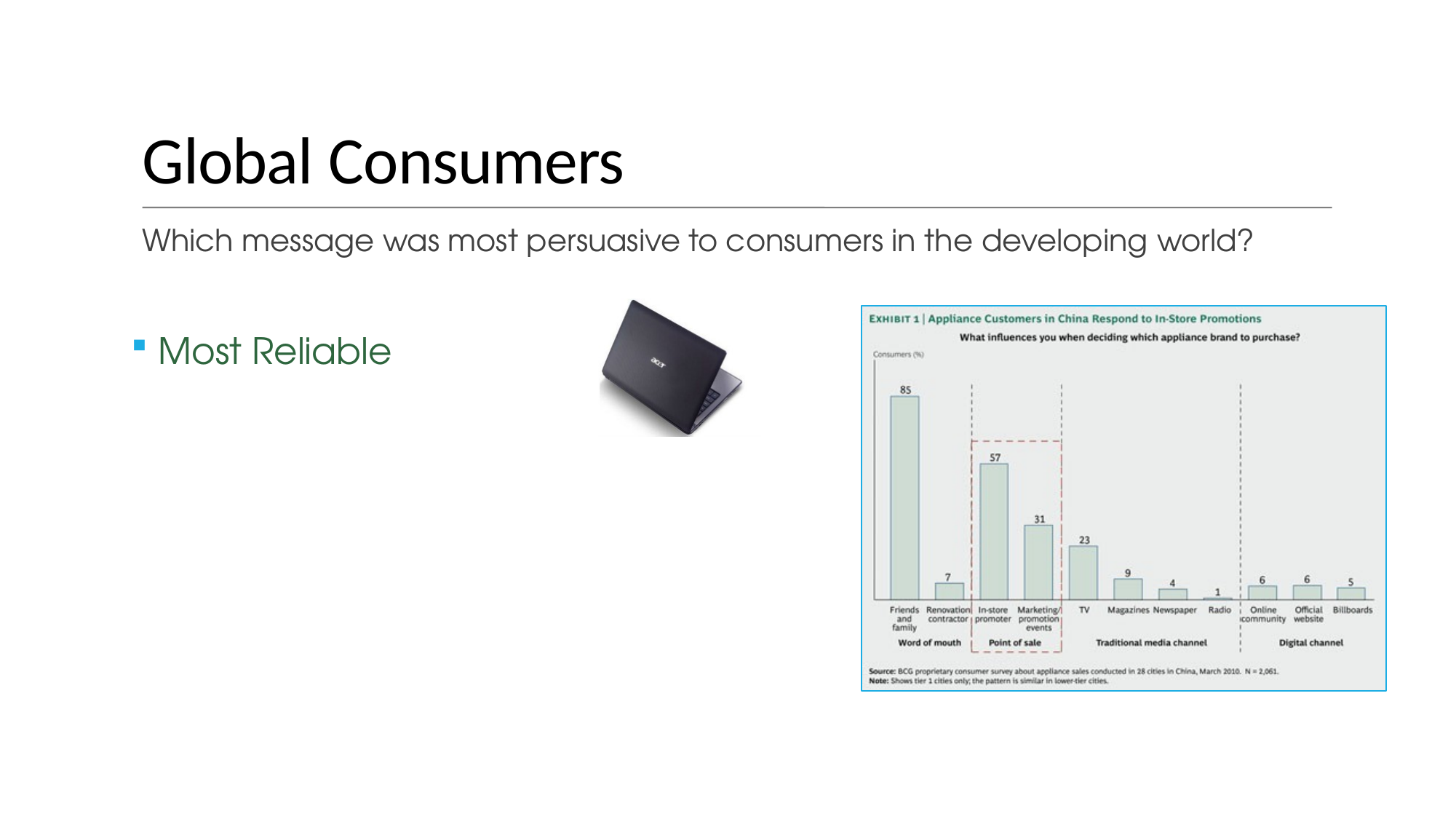

# Global Consumers

Which message was most persuasive to consumers in the developing world?

Most Reliable